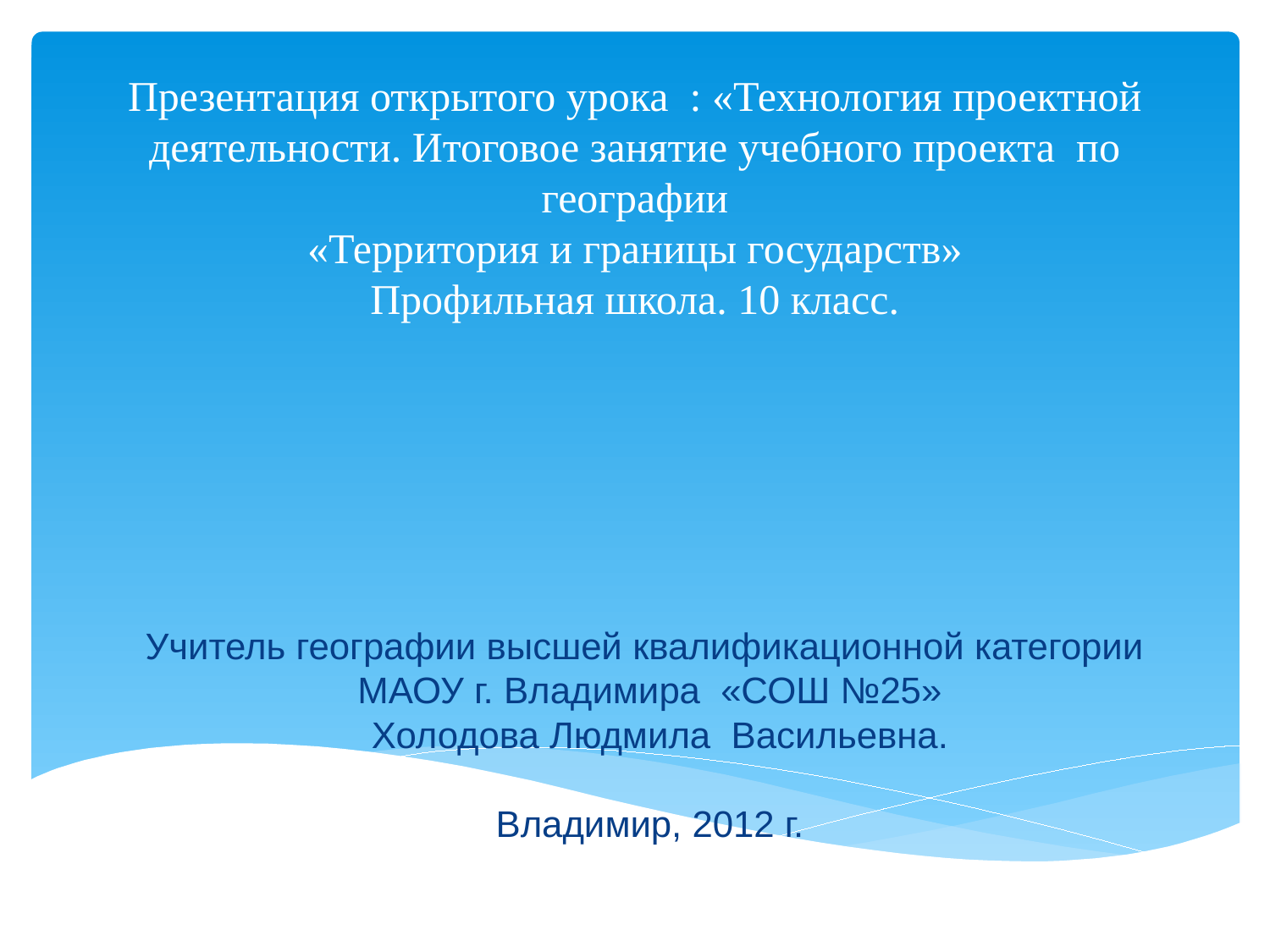

# Презентация открытого урока  : «Технология проектной деятельности. Итоговое занятие учебного проекта  по географии «Территория и границы государств» Профильная школа. 10 класс.
Учитель географии высшей квалификационной категории
МАОУ г. Владимира  «СОШ №25»
  Холодова Людмила  Васильевна.
Владимир, 2012 г.